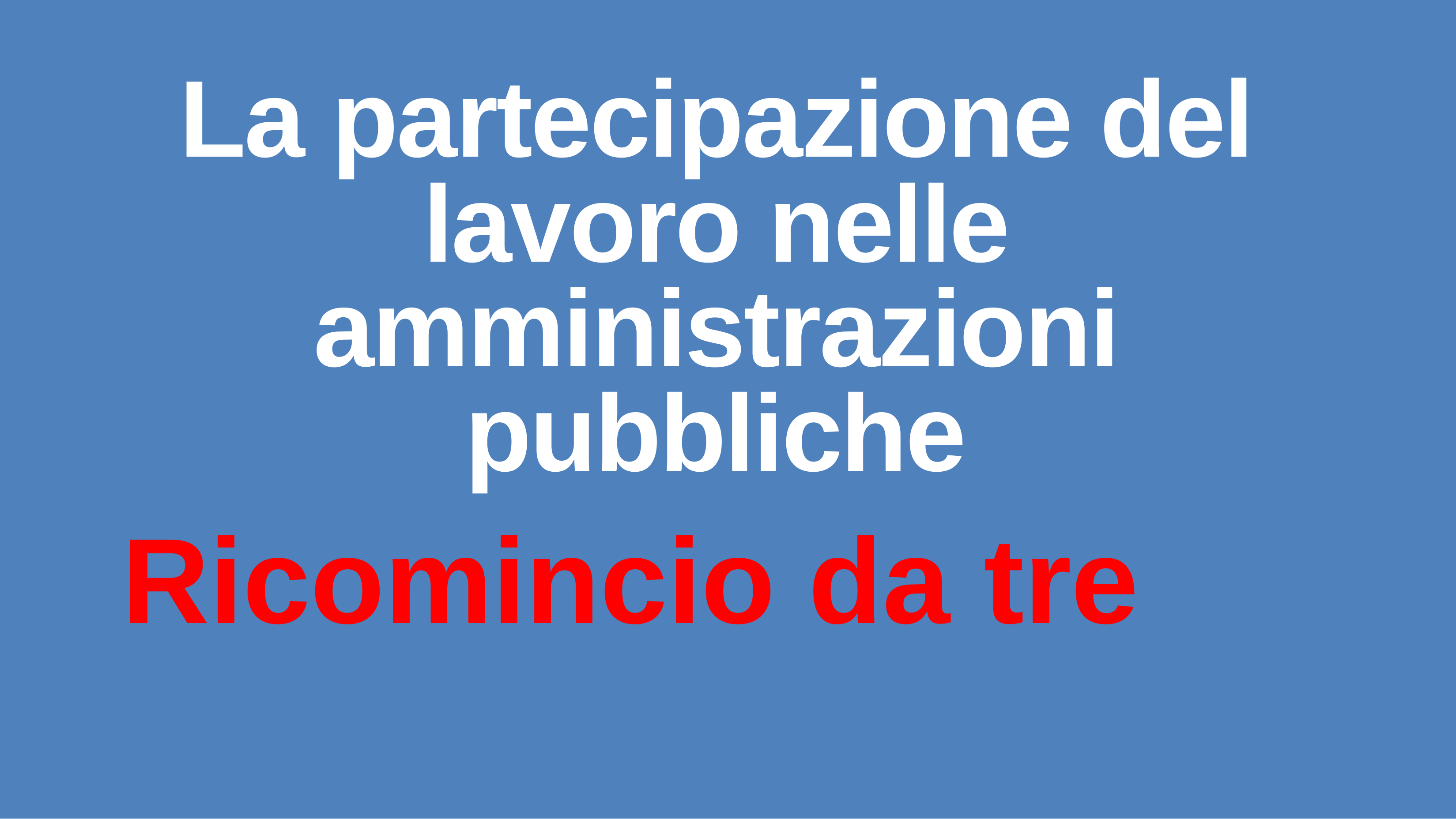

# La partecipazione del lavoro nelle amministrazioni pubbliche
Ricomincio da tre